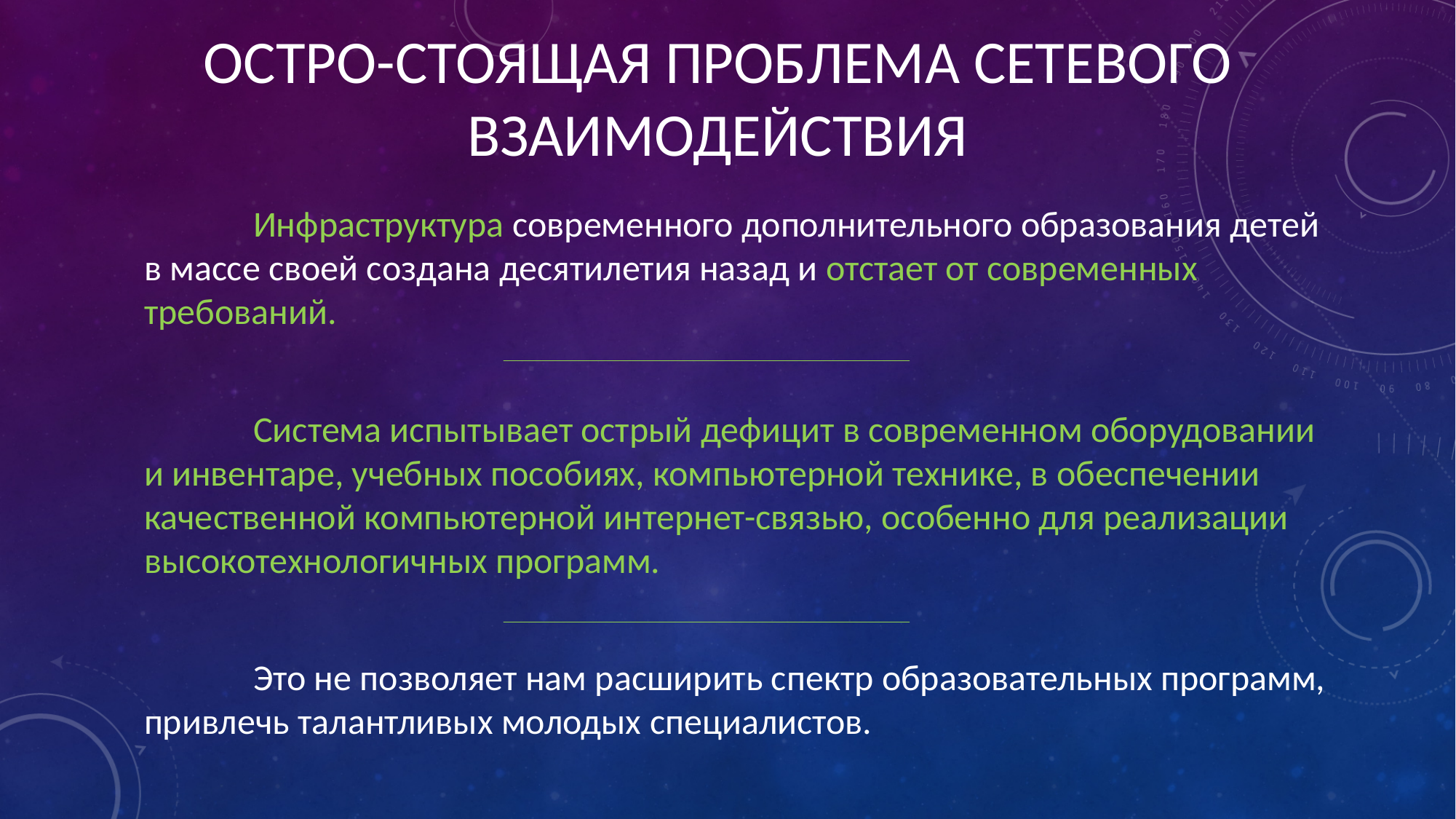

# остро-стоящая проблема сетевого взаимодействия
	Инфраструктура современного дополнительного образования детей в массе своей создана десятилетия назад и отстает от современных требований.

	Система испытывает острый дефицит в современном оборудовании и инвентаре, учебных пособиях, компьютерной технике, в обеспечении качественной компьютерной интернет-связью, особенно для реализации высокотехнологичных программ.

	Это не позволяет нам расширить спектр образовательных программ, привлечь талантливых молодых специалистов.